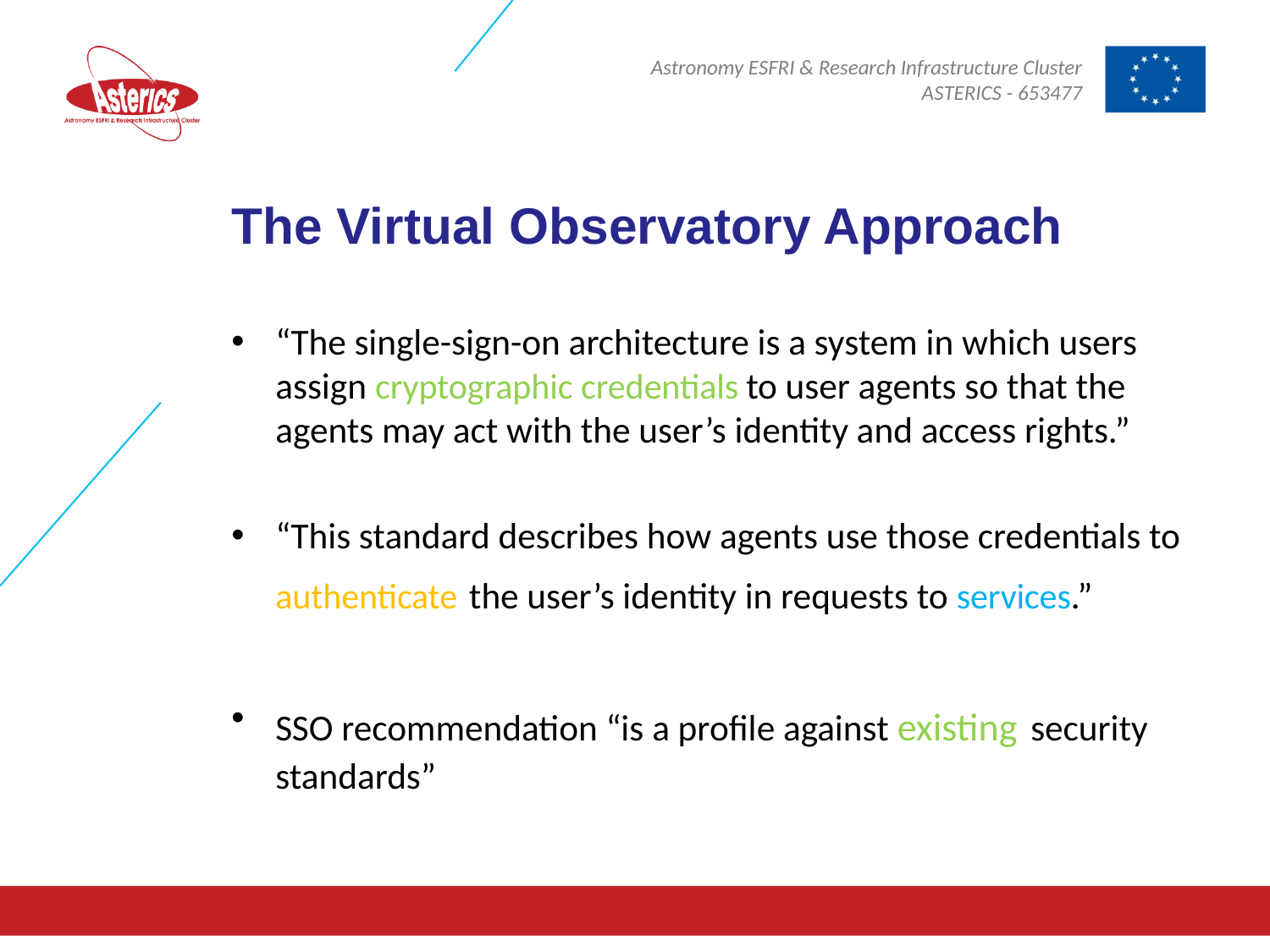

# The Virtual Observatory Approach

“The single­-sign-­on architecture is a system in which users assign cryptographic credentials to user agents so that the agents may act with the user’s identity and access rights.”

“This standard describes how agents use those credentials to authenticate the user’s identity in requests to services.”

SSO recommendation “is a profile against existing security standards”